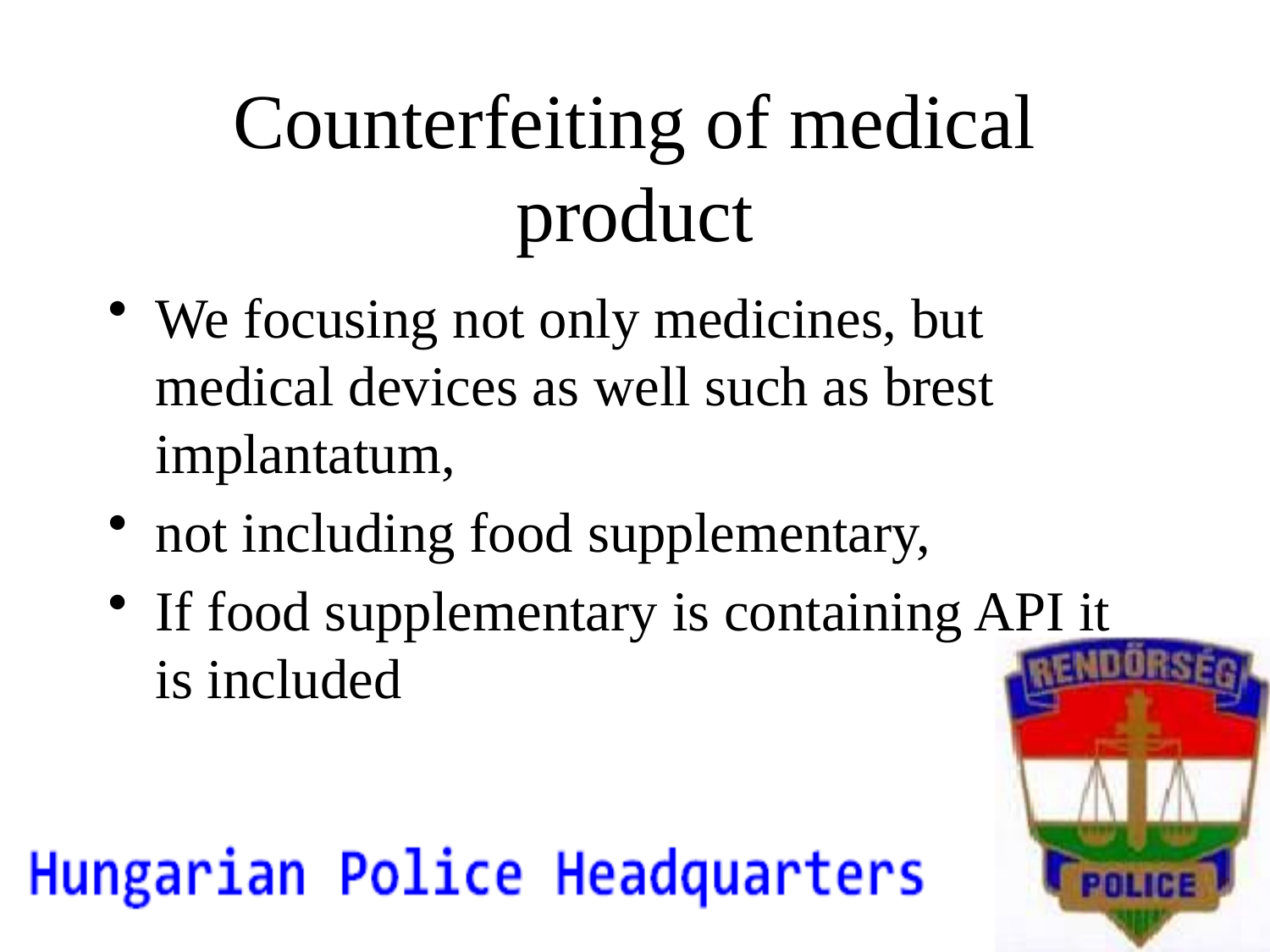

# Counterfeiting of medical product
We focusing not only medicines, but medical devices as well such as brest implantatum,
not including food supplementary,
If food supplementary is containing API it is included